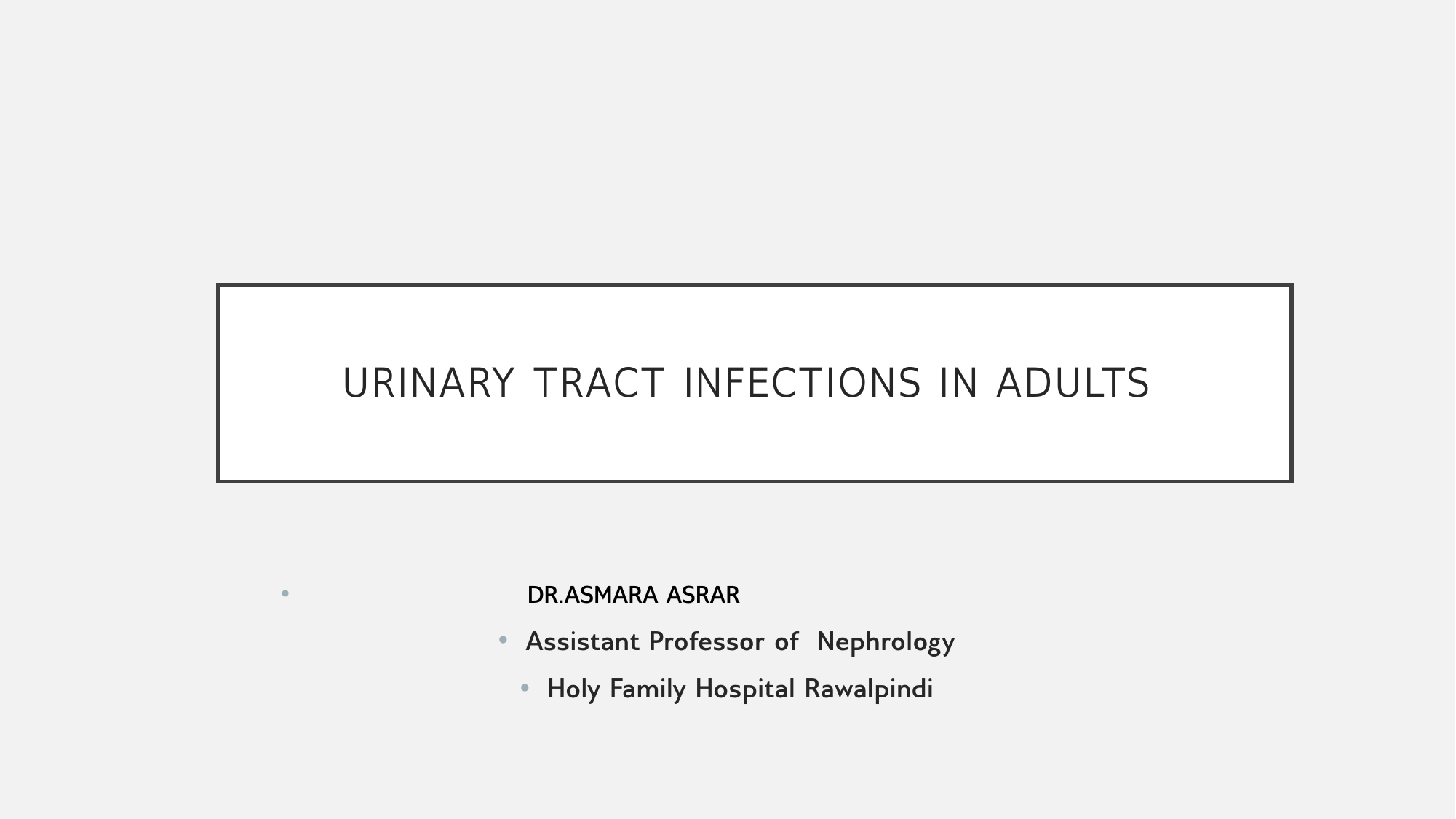

Urinary Tract infections in adults
                            DR.ASMARA ASRAR
Assistant Professor of  Nephrology
Holy Family Hospital Rawalpindi